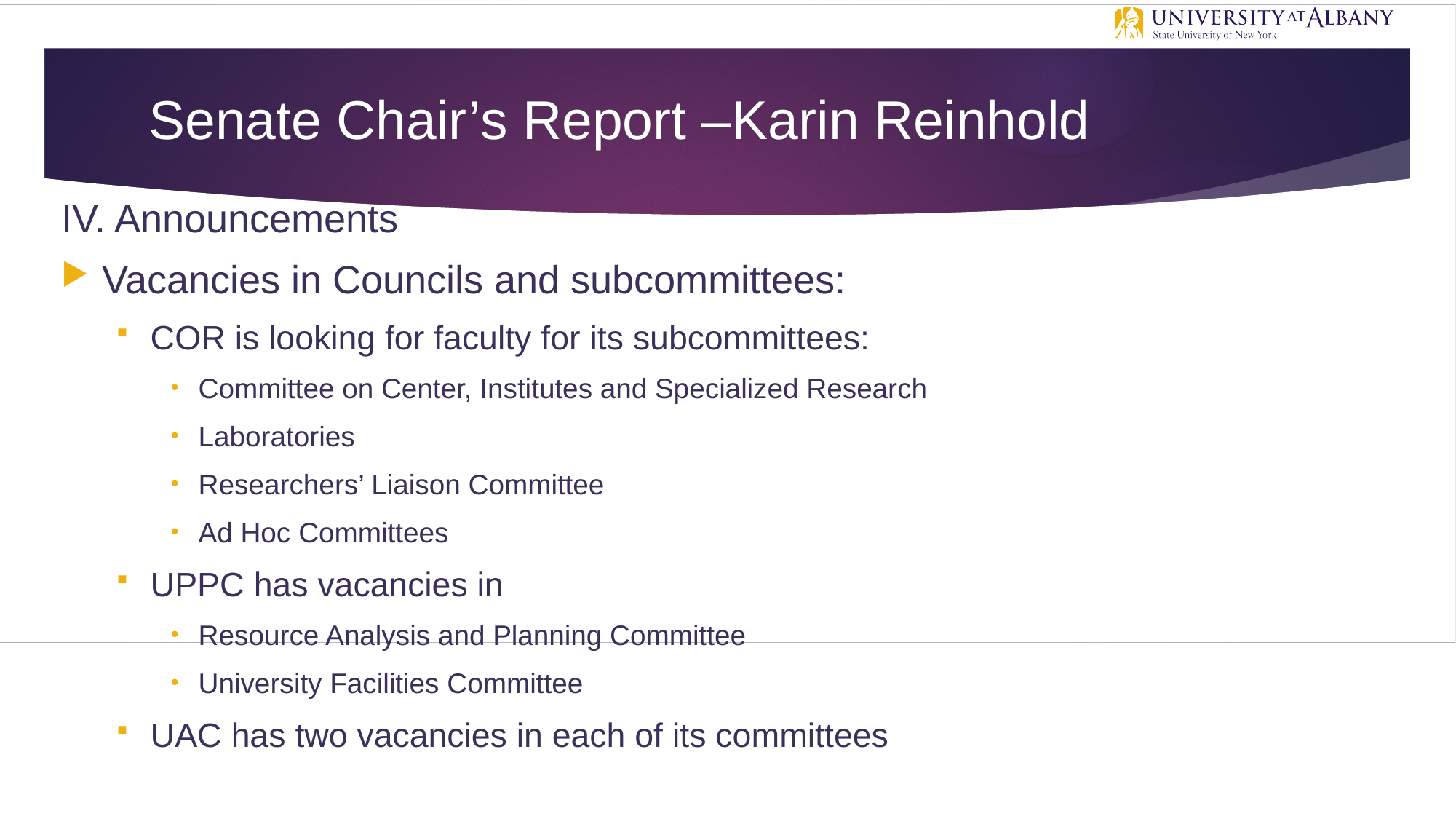

# Senate Chair’s Report –Karin Reinhold
IV. Announcements
Vacancies in Councils and subcommittees:
COR is looking for faculty for its subcommittees:
Committee on Center, Institutes and Specialized Research
Laboratories
Researchers’ Liaison Committee
Ad Hoc Committees
UPPC has vacancies in
Resource Analysis and Planning Committee
University Facilities Committee
UAC has two vacancies in each of its committees